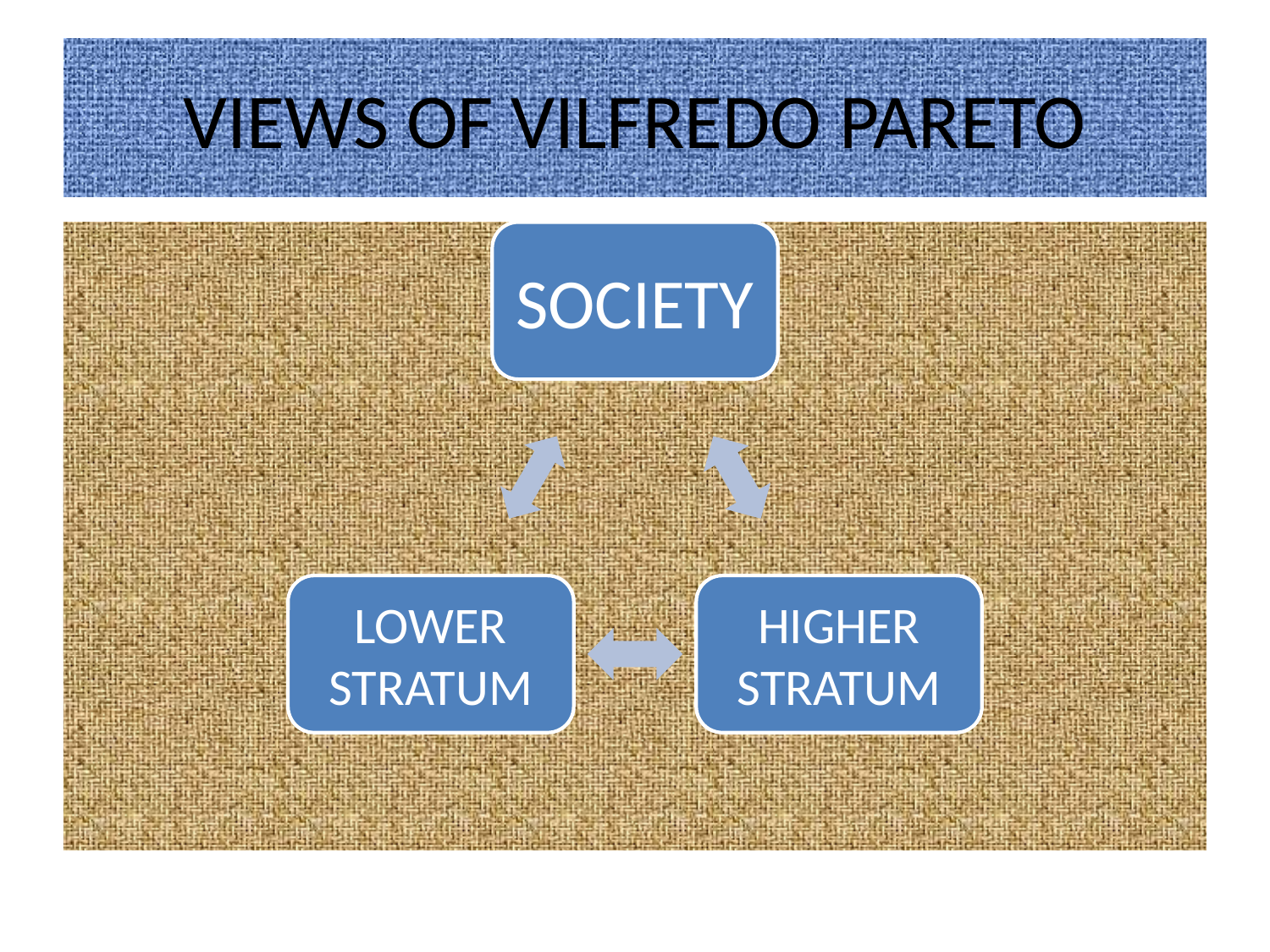

# VIEWS OF VILFREDO PARETO
SOCIETY
HIGHER STRATUM
LOWER STRATUM